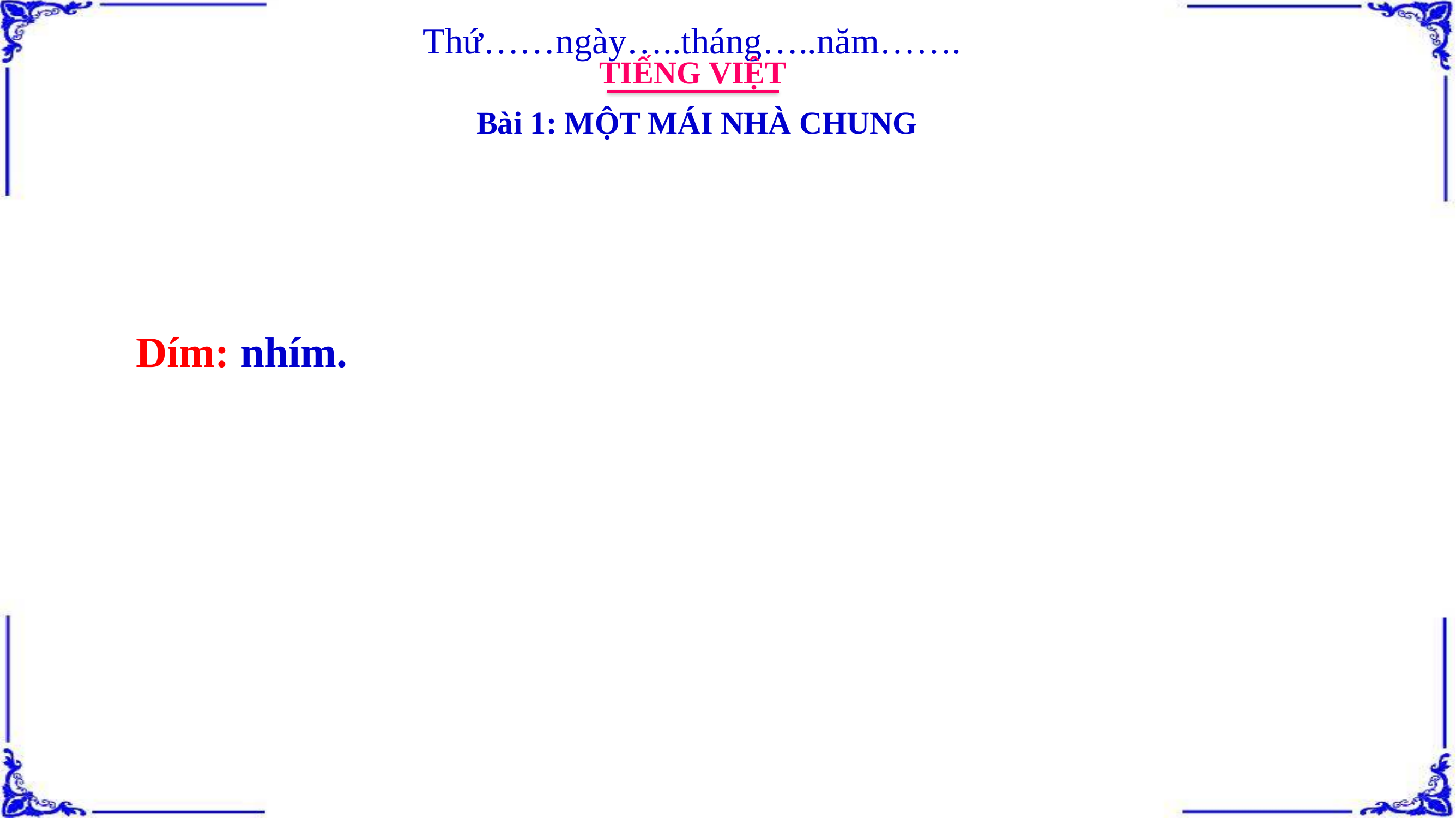

Thứ……ngày…..tháng…..năm…….
TIẾNG VIỆT
Bài 1: MỘT MÁI NHÀ CHUNG
Dím: nhím.